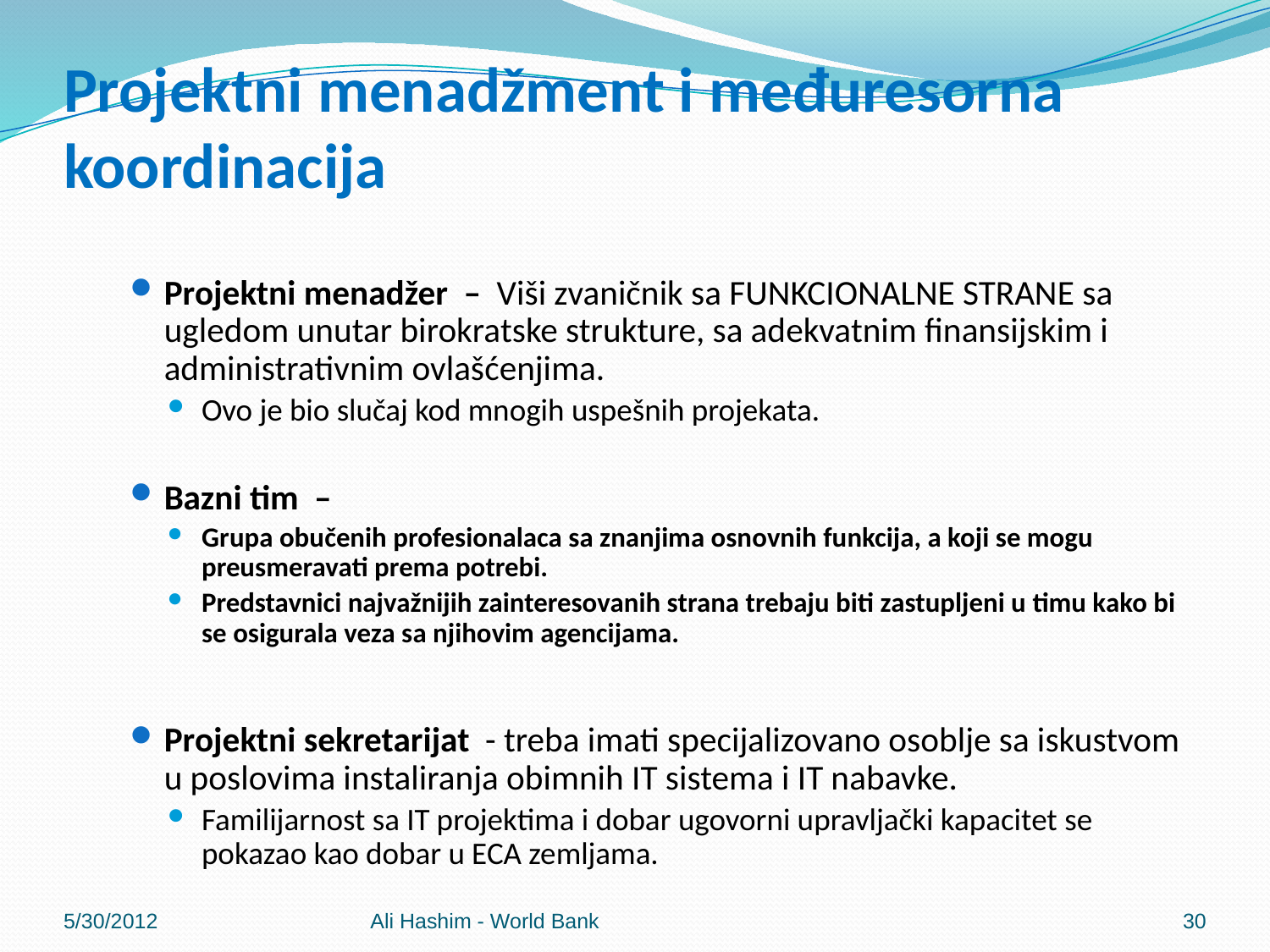

# Projektni menadžment i međuresorna koordinacija
Projektni menadžer  –  Viši zvaničnik sa FUNKCIONALNE STRANE sa ugledom unutar birokratske strukture, sa adekvatnim finansijskim i administrativnim ovlašćenjima.
Ovo je bio slučaj kod mnogih uspešnih projekata.

Bazni tim  –
Grupa obučenih profesionalaca sa znanjima osnovnih funkcija, a koji se mogu preusmeravati prema potrebi.
Predstavnici najvažnijih zainteresovanih strana trebaju biti zastupljeni u timu kako bi se osigurala veza sa njihovim agencijama.

Projektni sekretarijat  - treba imati specijalizovano osoblje sa iskustvom u poslovima instaliranja obimnih IT sistema i IT nabavke.
Familijarnost sa IT projektima i dobar ugovorni upravljački kapacitet se pokazao kao dobar u ECA zemljama.

5/30/2012
Ali Hashim - World Bank
30